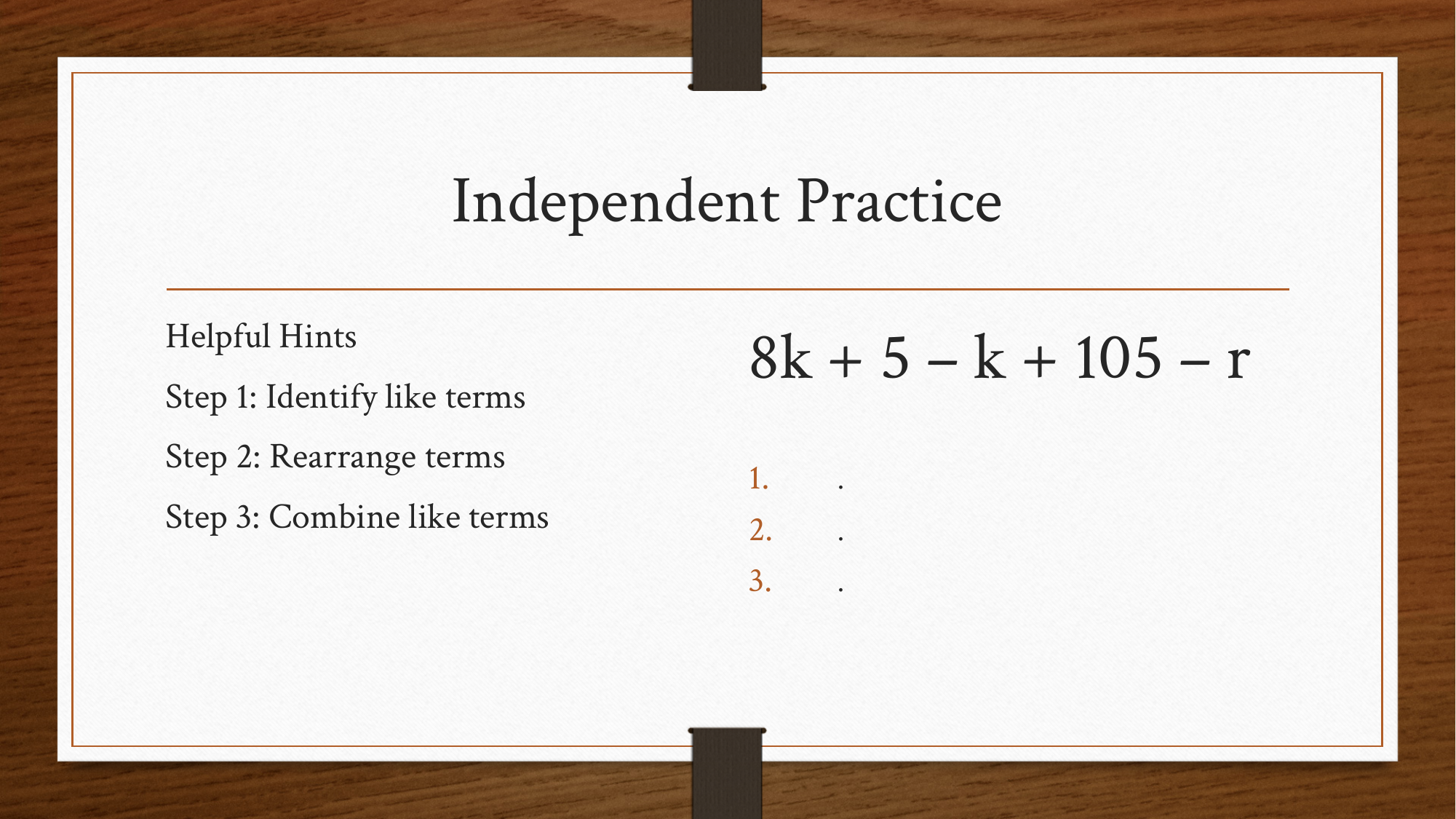

# Independent Practice
Helpful Hints
Step 1: Identify like terms
Step 2: Rearrange terms
Step 3: Combine like terms
8k + 5 – k + 105 – r

.
.
.